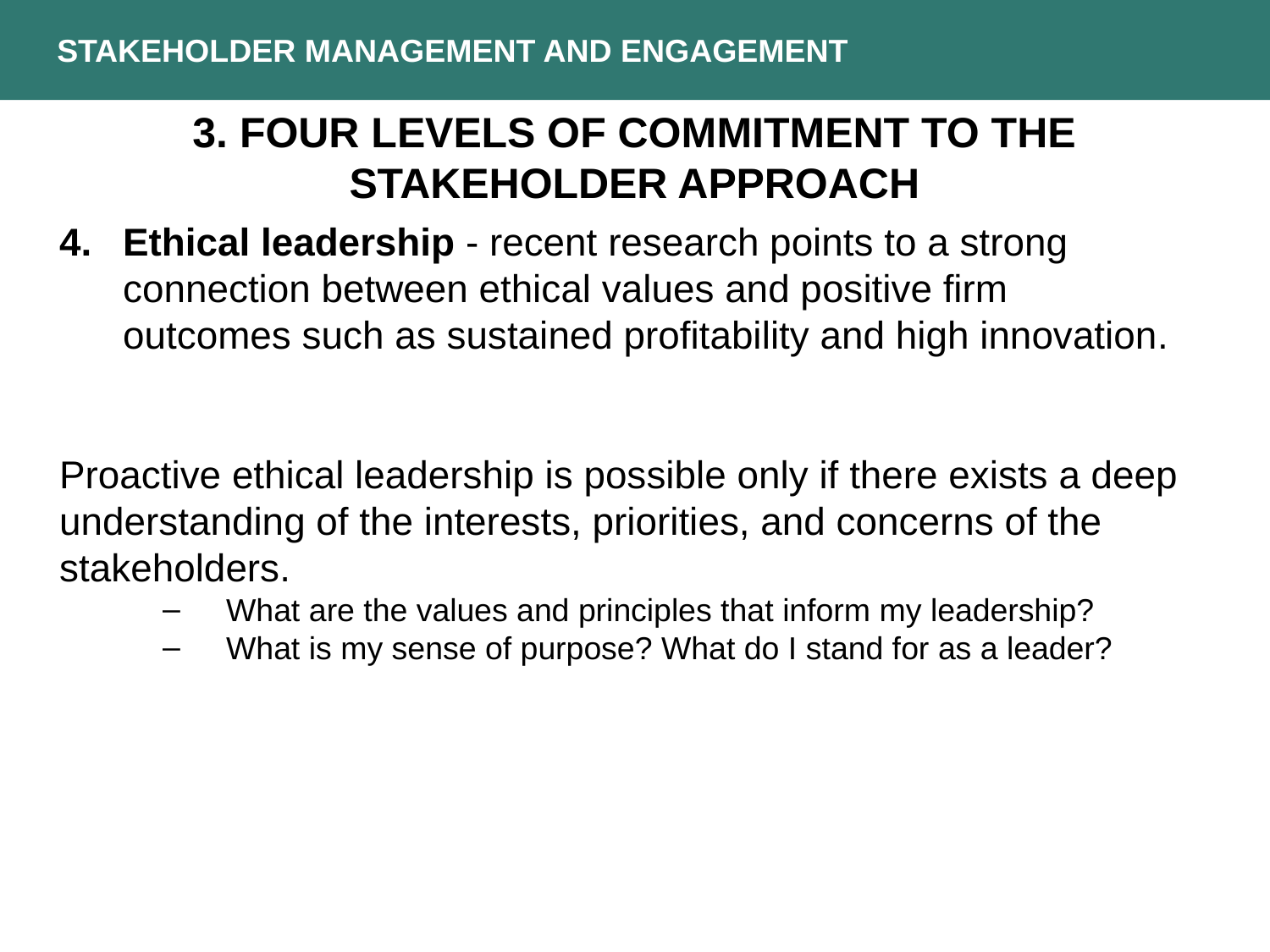

STAKEHOLDER MANAGEMENT AND ENGAGEMENT

3. Four Levels of Commitment to the Stakeholder Approach
Ethical leadership - recent research points to a strong connection between ethical values and positive firm outcomes such as sustained profitability and high innovation.

Proactive ethical leadership is possible only if there exists a deep understanding of the interests, priorities, and concerns of the stakeholders.
What are the values and principles that inform my leadership?
What is my sense of purpose? What do I stand for as a leader?